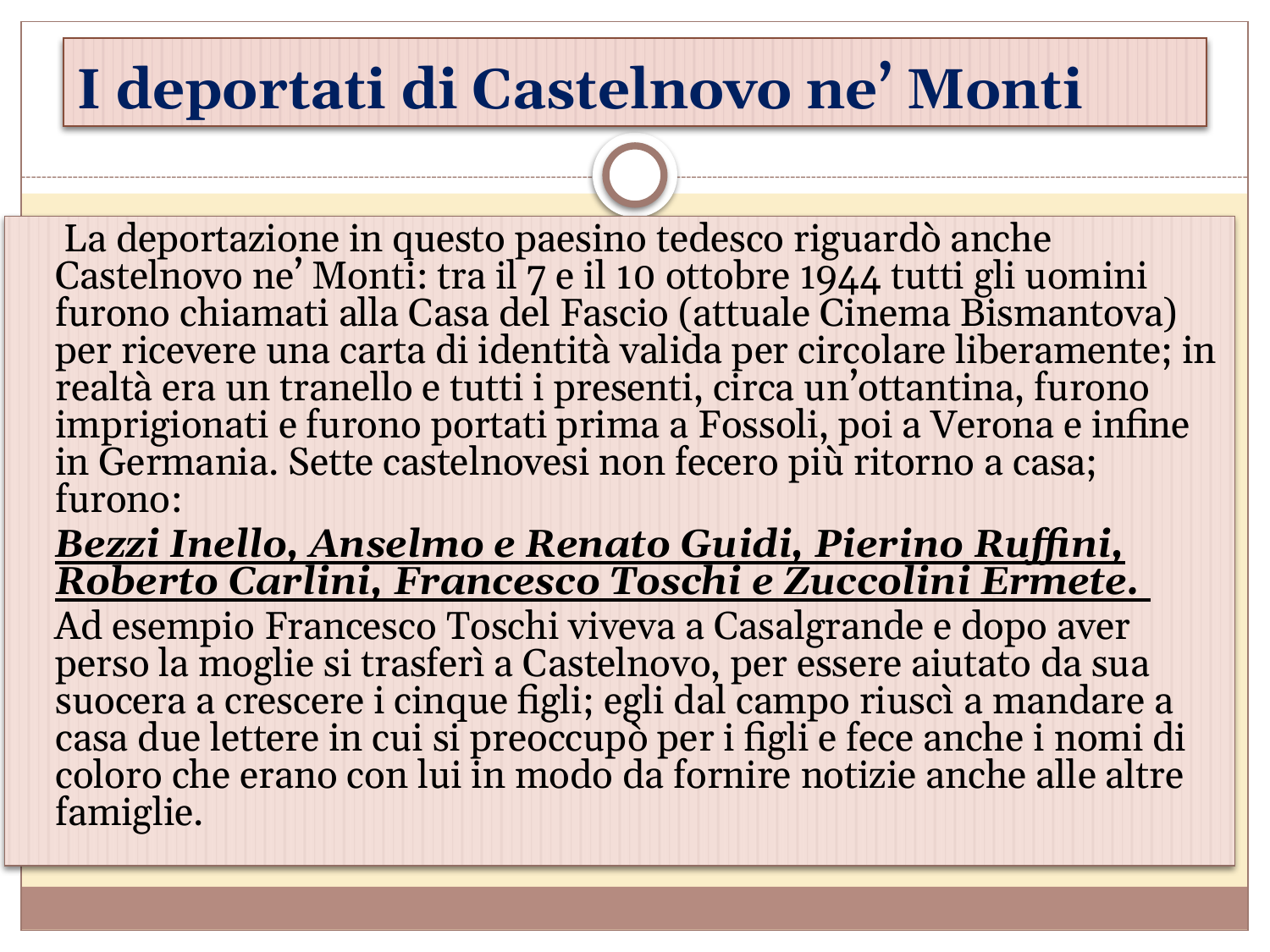

# I deportati di Castelnovo ne’ Monti
     La deportazione in questo paesino tedesco riguardò anche Castelnovo ne’ Monti: tra il 7 e il 10 ottobre 1944 tutti gli uomini furono chiamati alla Casa del Fascio (attuale Cinema Bismantova) per ricevere una carta di identità valida per circolare liberamente; in realtà era un tranello e tutti i presenti, circa un’ottantina, furono imprigionati e furono portati prima a Fossoli, poi a Verona e infine in Germania. Sette castelnovesi non fecero più ritorno a casa; furono:
    Bezzi Inello, Anselmo e Renato Guidi, Pierino Ruffini, Roberto Carlini, Francesco Toschi e Zuccolini Ermete.
    Ad esempio Francesco Toschi viveva a Casalgrande e dopo aver perso la moglie si trasferì a Castelnovo, per essere aiutato da sua suocera a crescere i cinque figli; egli dal campo riuscì a mandare a casa due lettere in cui si preoccupò per i figli e fece anche i nomi di coloro che erano con lui in modo da fornire notizie anche alle altre famiglie.